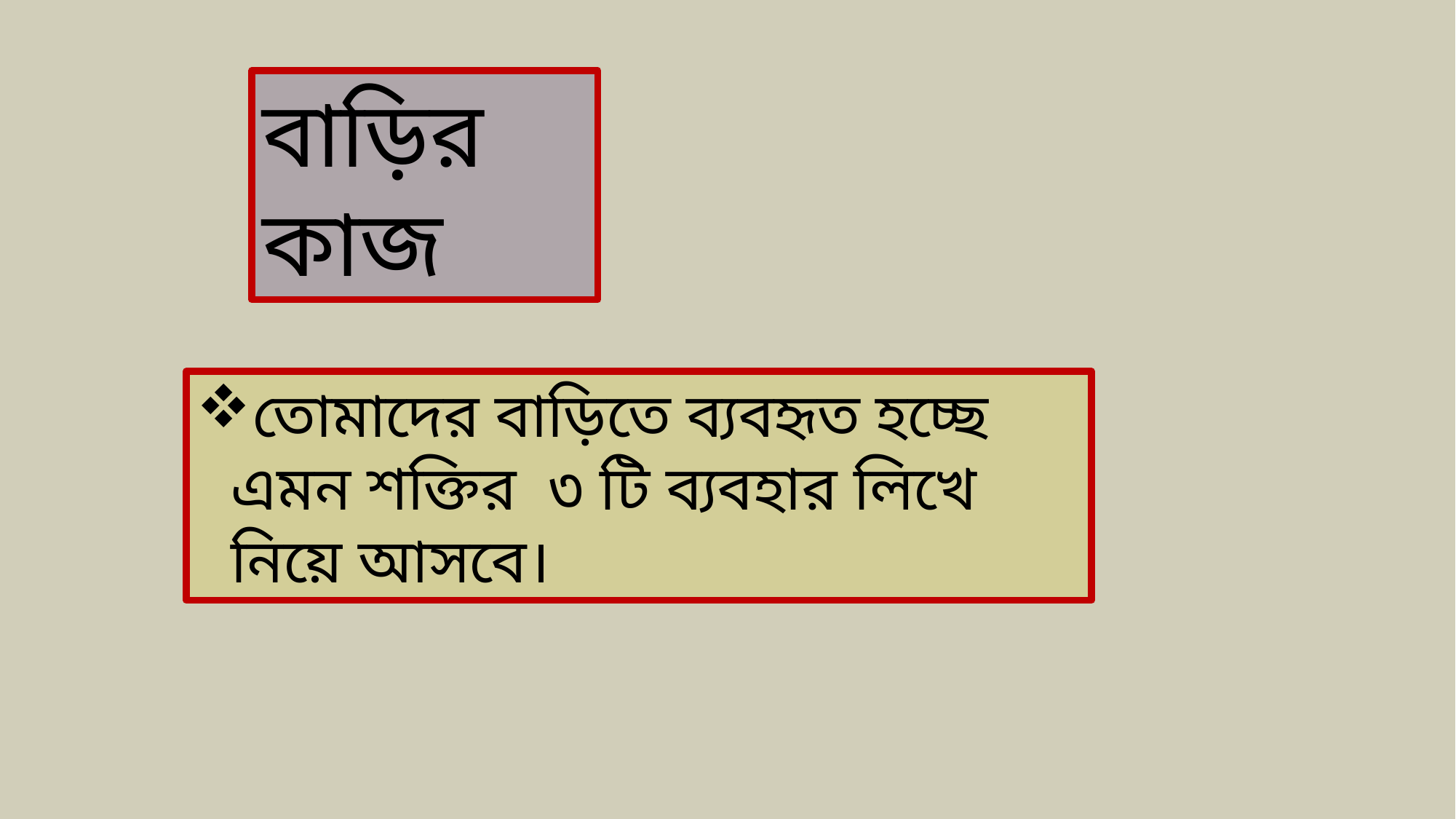

বাড়ির কাজ
তোমাদের বাড়িতে ব্যবহৃত হচ্ছে এমন শক্তির  ৩ টি ব্যবহার লিখে নিয়ে আসবে।